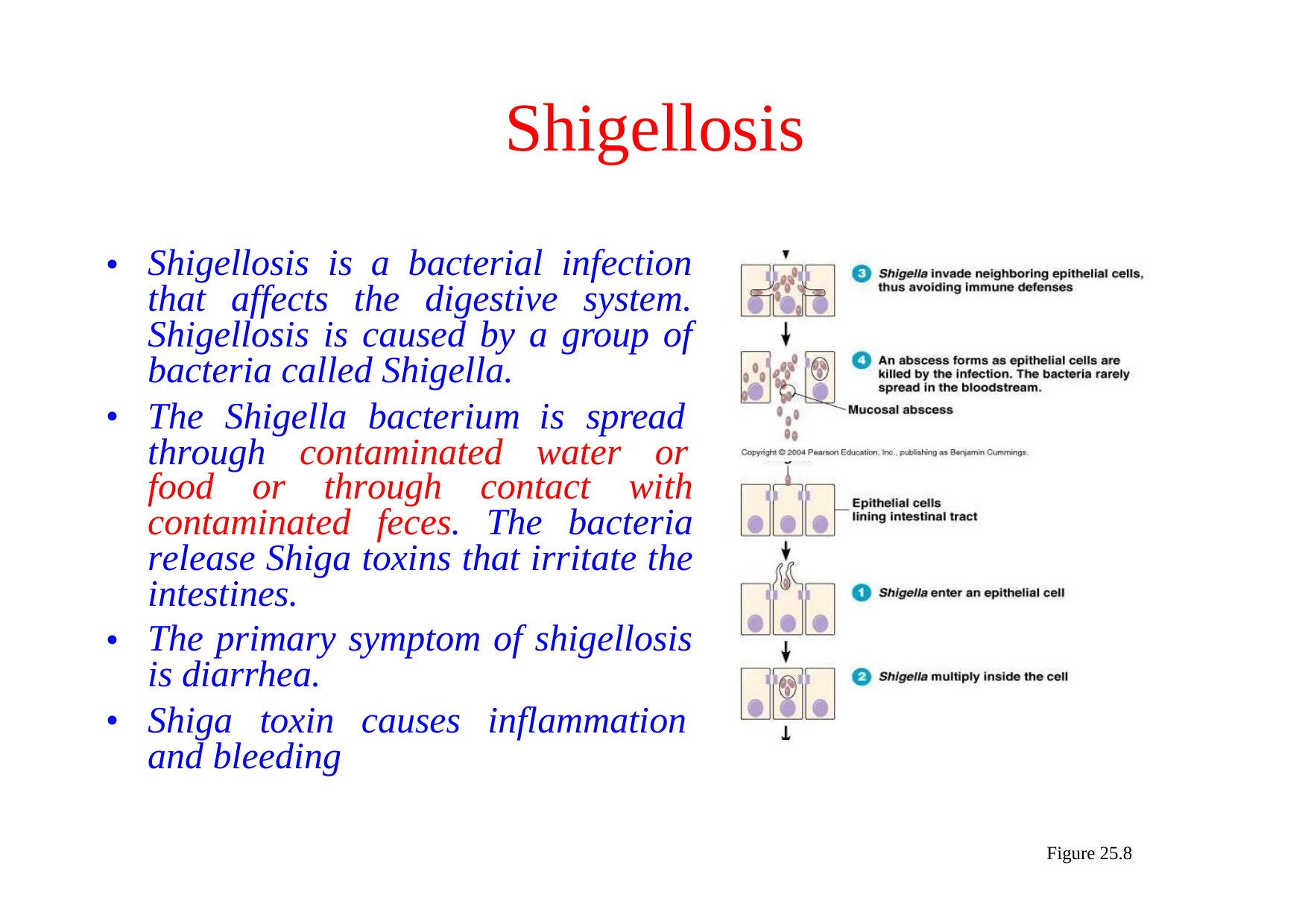

Shigellosis
•
Shigellosis is a bacterial infection that affects the digestive system. Shigellosis is caused by a group of bacteria called Shigella.

•
The
Shigella
bacterium  is
spread
through   contaminated   water   or

food or through contact with contaminated feces. The bacteria release Shiga toxins that irritate the intestines.
The primary symptom of shigellosis is diarrhea.
•
•
Shiga
toxin
causes
inflammation
and bleeding
Figure 25.8